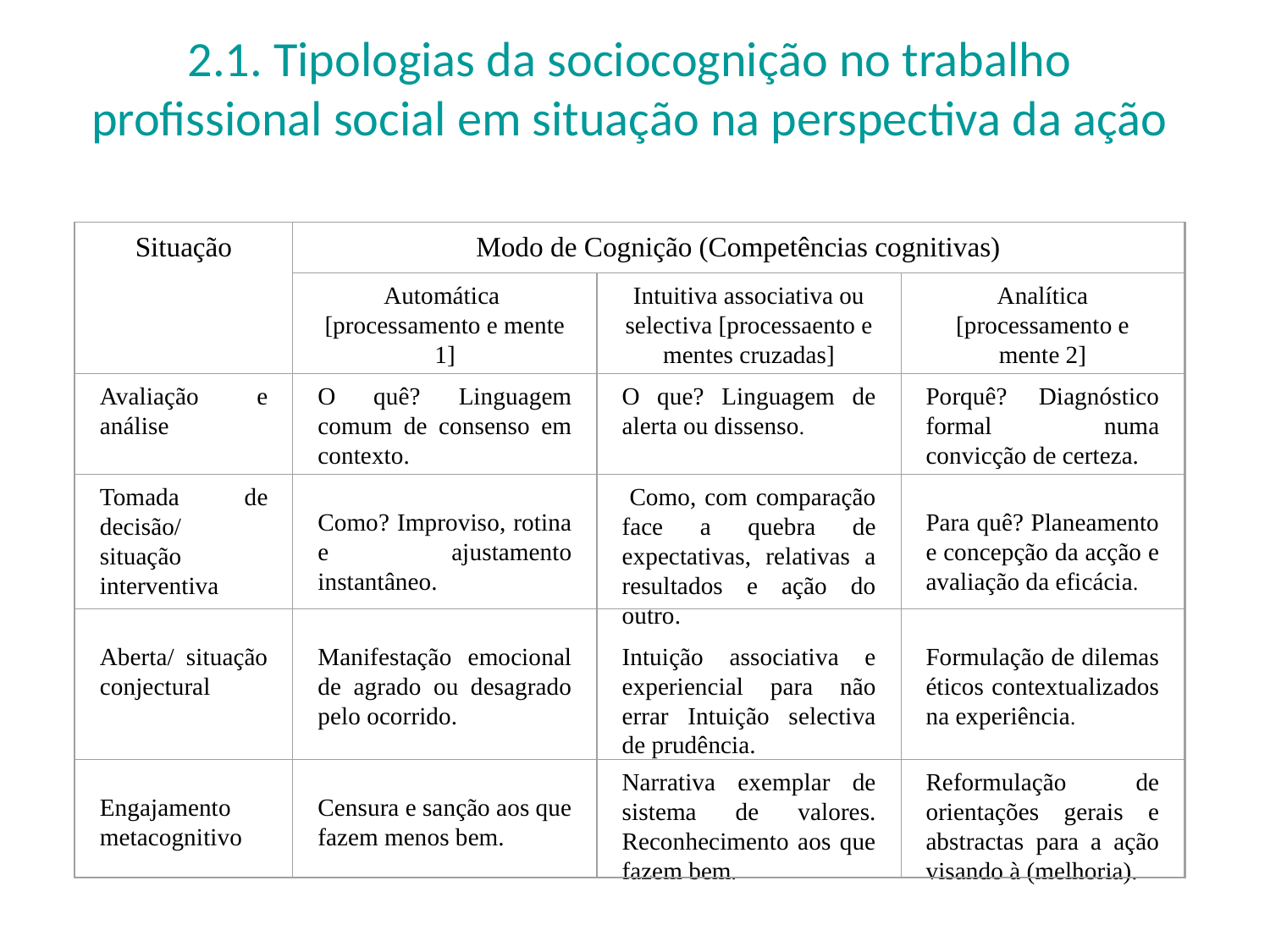

# 2.1. Tipologias da sociocognição no trabalho profissional social em situação na perspectiva da ação

Situação

Modo de Cognição (Competências cognitivas)

Automática
[processamento e mente 1]

Intuitiva associativa ou selectiva [processaento e mentes cruzadas]

Analítica
[processamento e mente 2]

Avaliação e análise

O quê? Linguagem comum de consenso em contexto.

O que? Linguagem de alerta ou dissenso.

Porquê? Diagnóstico formal numa convicção de certeza.

Tomada de decisão/ situação interventiva

Como? Improviso, rotina e ajustamento instantâneo.

 Como, com comparação face a quebra de expectativas, relativas a resultados e ação do outro.

Para quê? Planeamento e concepção da acção e avaliação da eficácia.

Aberta/ situação conjectural

Manifestação emocional de agrado ou desagrado pelo ocorrido.

Intuição associativa e experiencial para não errar Intuição selectiva de prudência.

Formulação de dilemas éticos contextualizados na experiência.

Engajamento metacognitivo

Censura e sanção aos que fazem menos bem.

Narrativa exemplar de sistema de valores. Reconhecimento aos que fazem bem.

Reformulação de orientações gerais e abstractas para a ação visando à (melhoria).